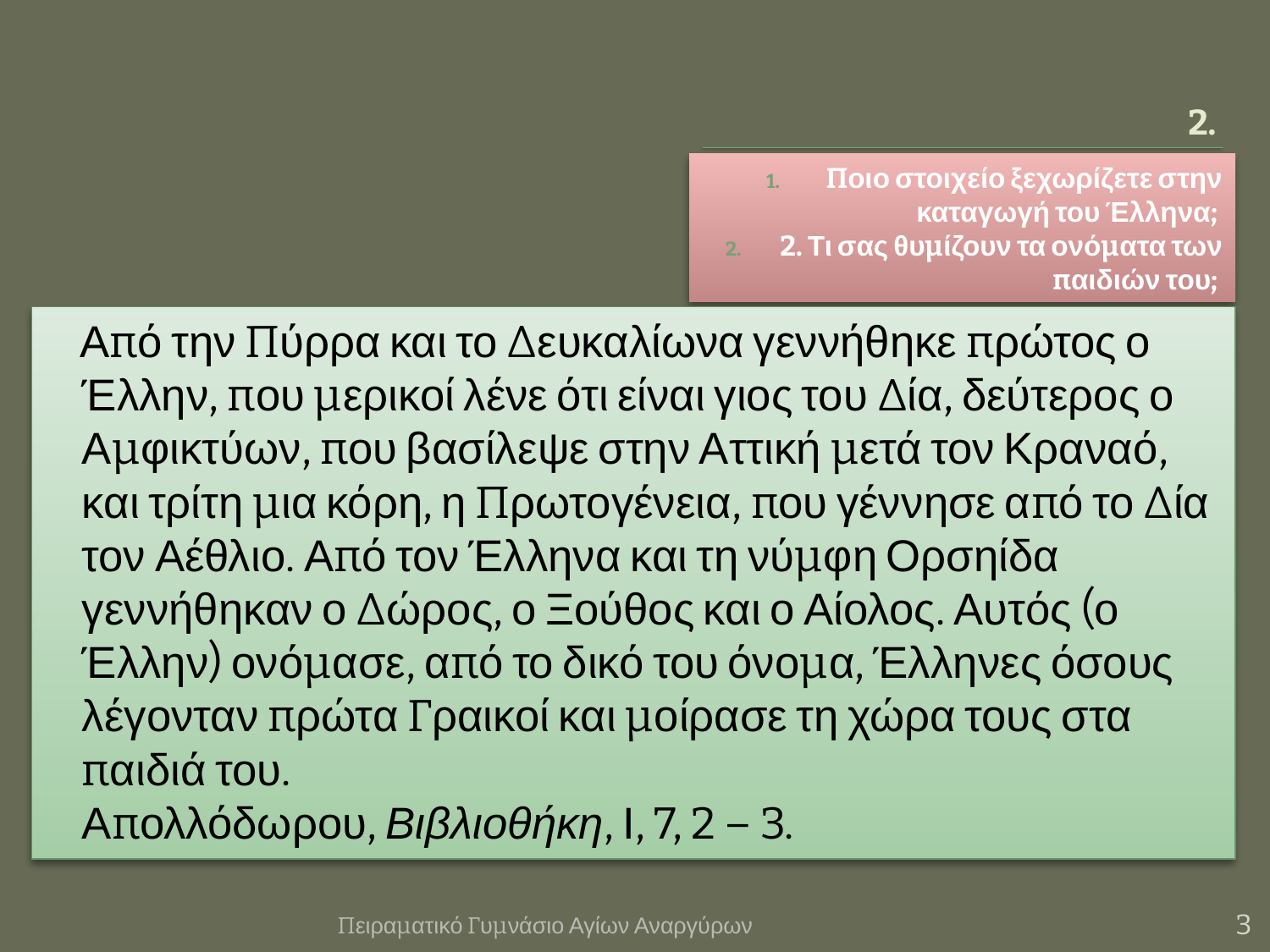

# 2.
Ποιο στοιχείο ξεχωρίζετε στην καταγωγή του Έλληνα;
2. Τι σας θυμίζουν τα ονόματα των παιδιών του;
    Από την Πύρρα και το Δευκαλίωνα γεννήθηκε πρώτος ο Έλλην, που μερικοί λένε ότι είναι γιος του Δία, δεύτερος ο Αμφικτύων, που βασίλεψε στην Αττική μετά τον Κραναό, και τρίτη μια κόρη, η Πρωτογένεια, που γέννησε από το Δία τον Αέθλιο. Από τον Έλληνα και τη νύμφη Ορσηίδα γεννήθηκαν ο Δώρος, ο Ξούθος και ο Αίολος. Αυτός (ο Έλλην) ονόμασε, από το δικό του όνομα, Έλληνες όσους λέγονταν πρώτα Γραικοί και μοίρασε τη χώρα τους στα παιδιά του.
				Απολλόδωρου, Βιβλιοθήκη, Ι, 7, 2 – 3.

Πειραματικό Γυμνάσιο Αγίων Αναργύρων
3